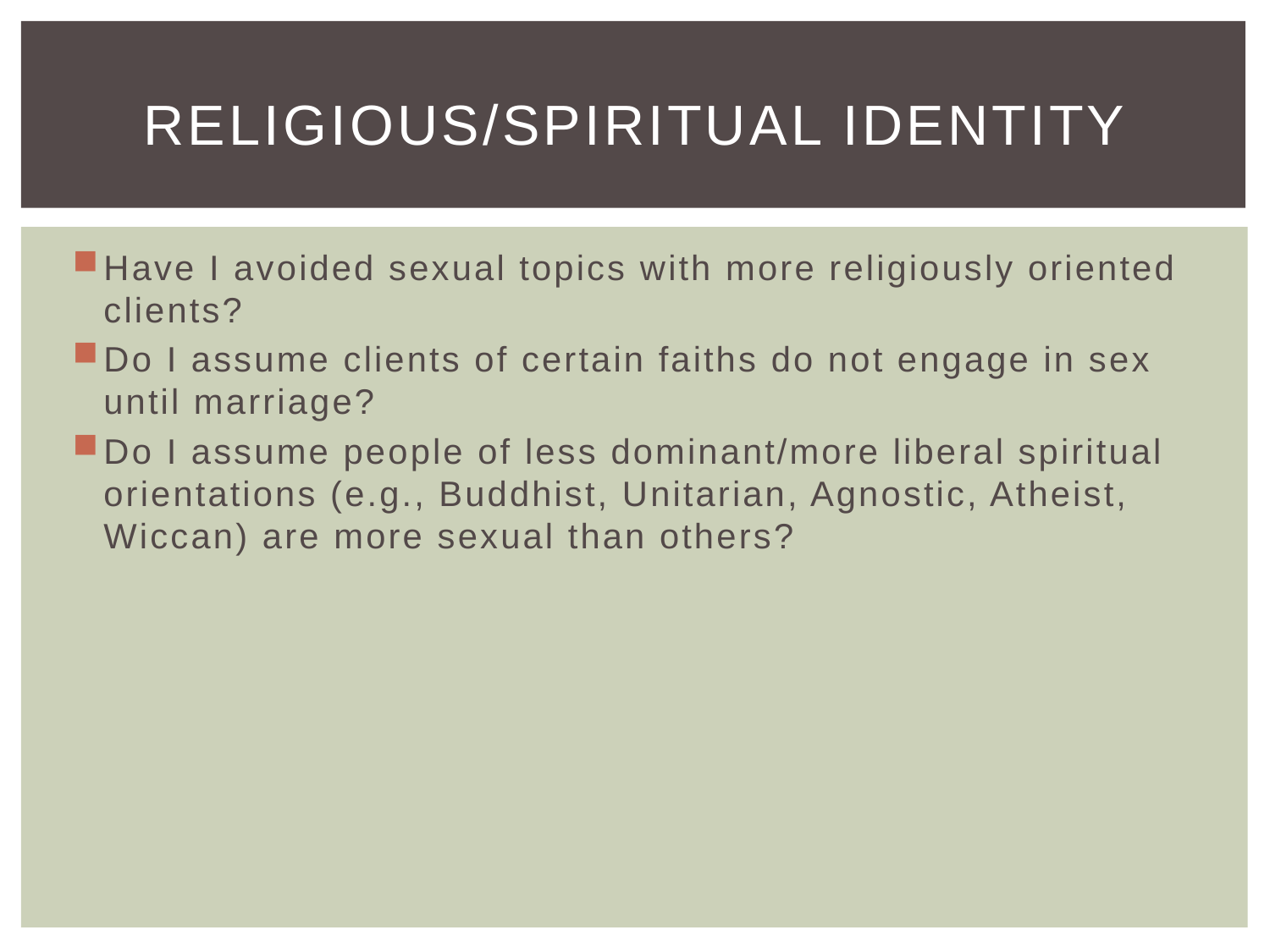

# Religious/Spiritual Identity
Have I avoided sexual topics with more religiously oriented clients?
Do I assume clients of certain faiths do not engage in sex until marriage?
Do I assume people of less dominant/more liberal spiritual orientations (e.g., Buddhist, Unitarian, Agnostic, Atheist, Wiccan) are more sexual than others?